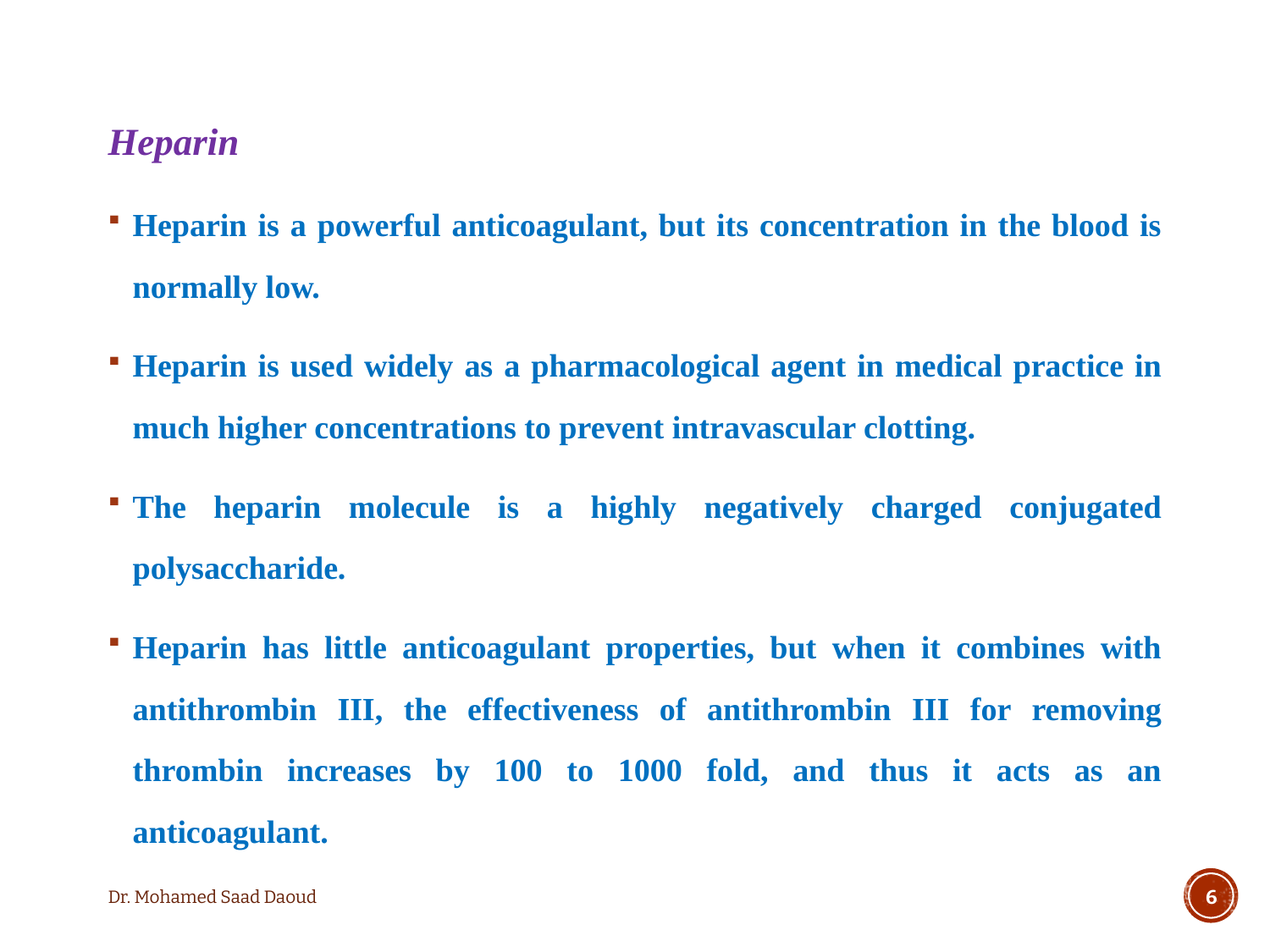

Heparin
Heparin is a powerful anticoagulant, but its concentration in the blood is normally low.
Heparin is used widely as a pharmacological agent in medical practice in much higher concentrations to prevent intravascular clotting.
The heparin molecule is a highly negatively charged conjugated polysaccharide.
Heparin has little anticoagulant properties, but when it combines with antithrombin III, the effectiveness of antithrombin III for removing thrombin increases by 100 to 1000 fold, and thus it acts as an anticoagulant.
Dr. Mohamed Saad Daoud
6